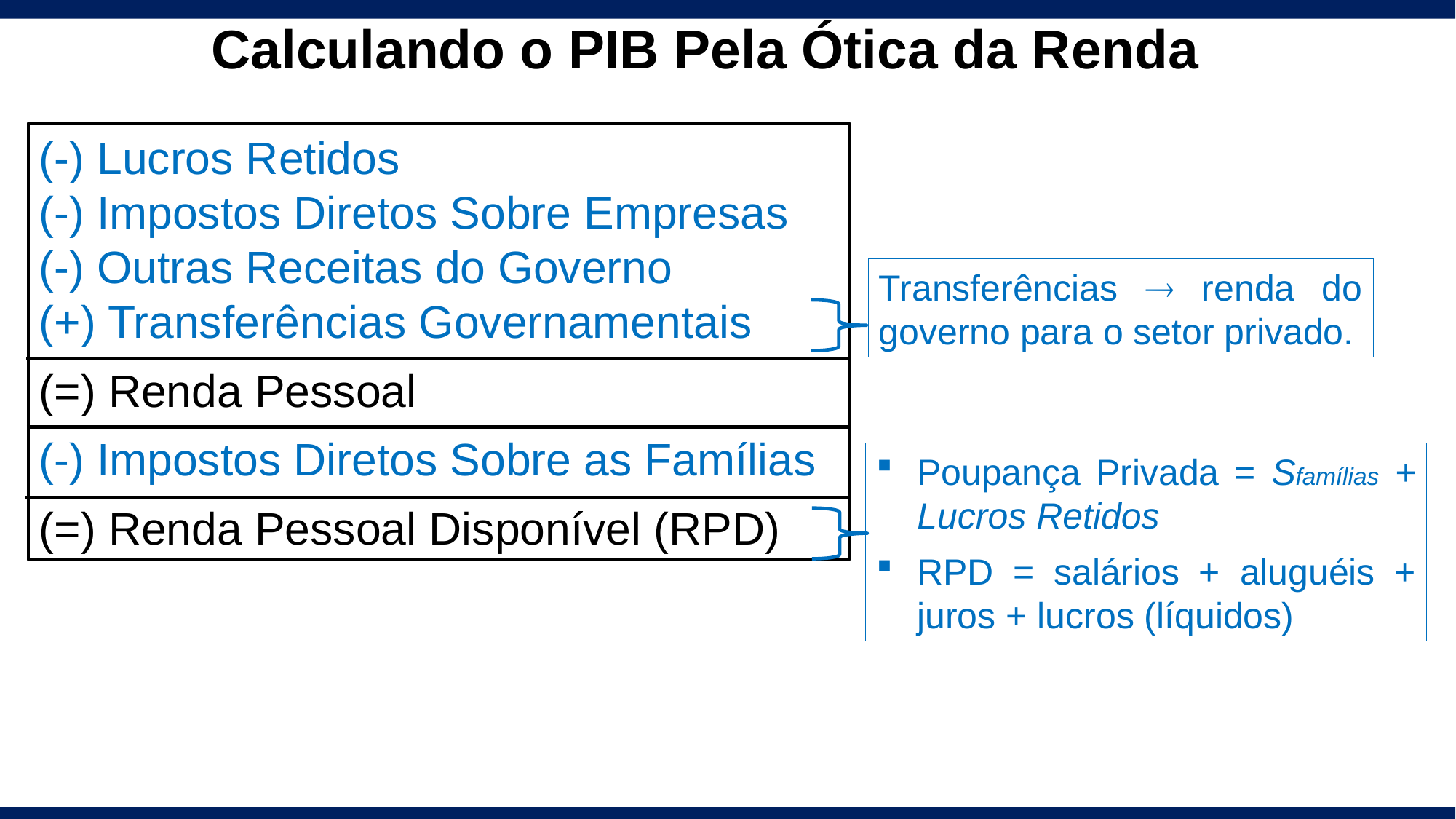

# Calculando o PIB Pela Ótica da Renda
(-) Lucros Retidos
(-) Impostos Diretos Sobre Empresas
(-) Outras Receitas do Governo
(+) Transferências Governamentais

(=) Renda Pessoal

(-) Impostos Diretos Sobre as Famílias

(=) Renda Pessoal Disponível (RPD)
Transferências → renda do governo para o setor privado.

Poupança Privada = Sfamílias + Lucros Retidos

RPD = salários + aluguéis + juros + lucros (líquidos)